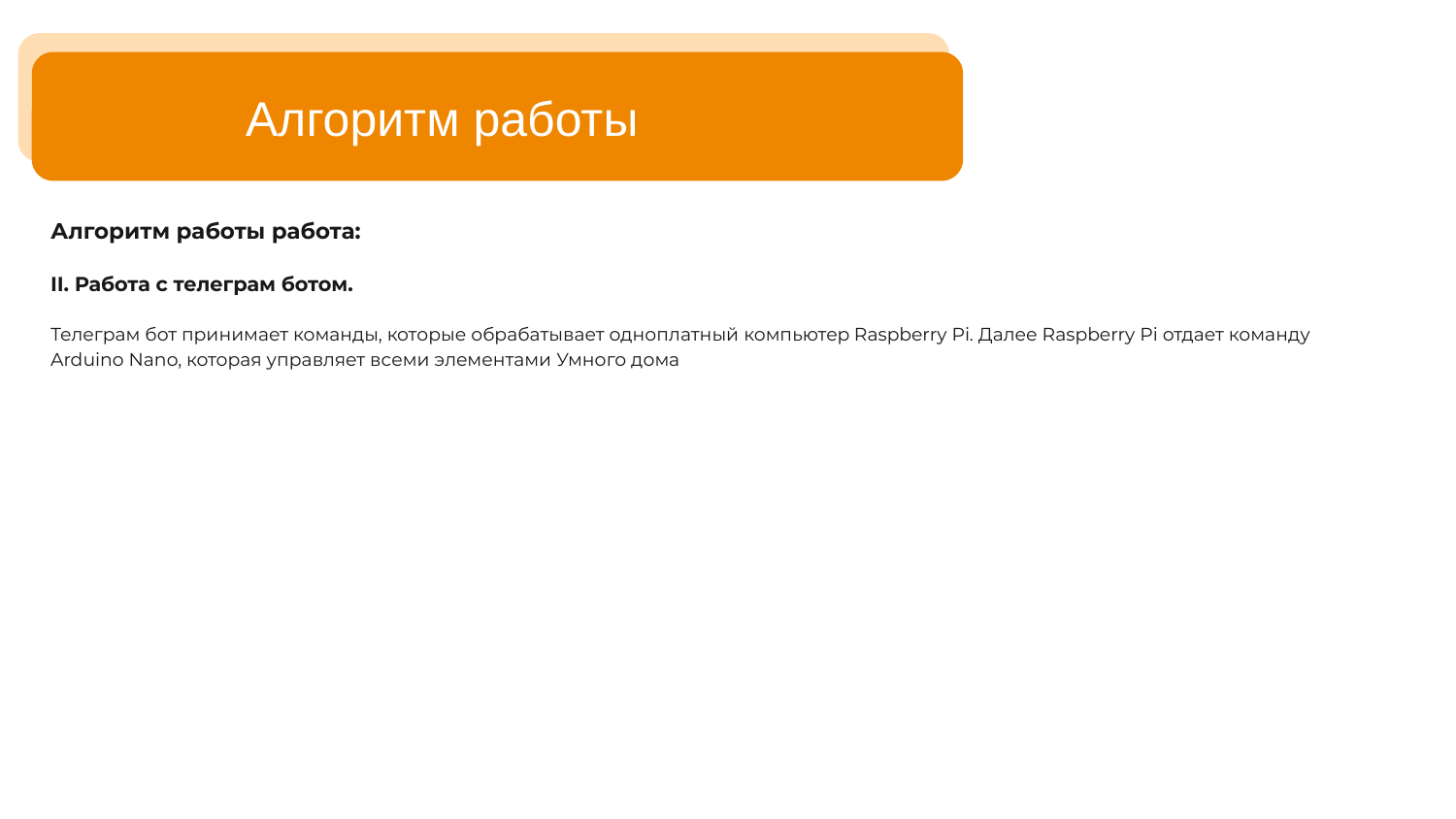

# Алгоритм работы
Алгоритм работы работа:
II. Работа с телеграм ботом.
Телеграм бот принимает команды, которые обрабатывает одноплатный компьютер Raspberry Pi. Далее Raspberry Pi отдает команду Arduino Nano, которая управляет всеми элементами Умного дома